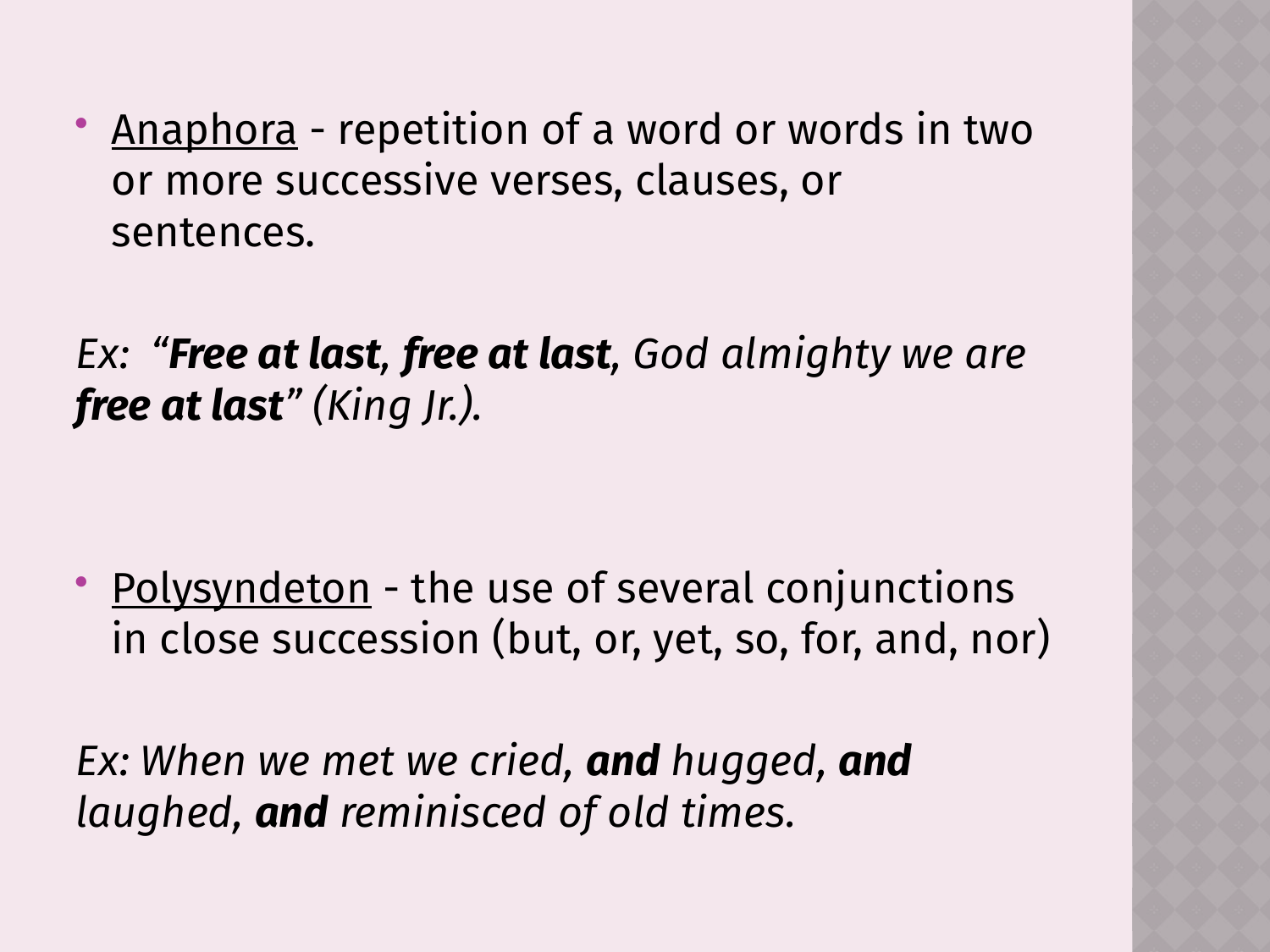

#
Anaphora - repetition of a word or words in two or more successive verses, clauses, or sentences.

Ex:  “Free at last, free at last, God almighty we are free at last” (King Jr.).

Polysyndeton - the use of several conjunctions in close succession (but, or, yet, so, for, and, nor)

Ex: When we met we cried, and hugged, and laughed, and reminisced of old times.